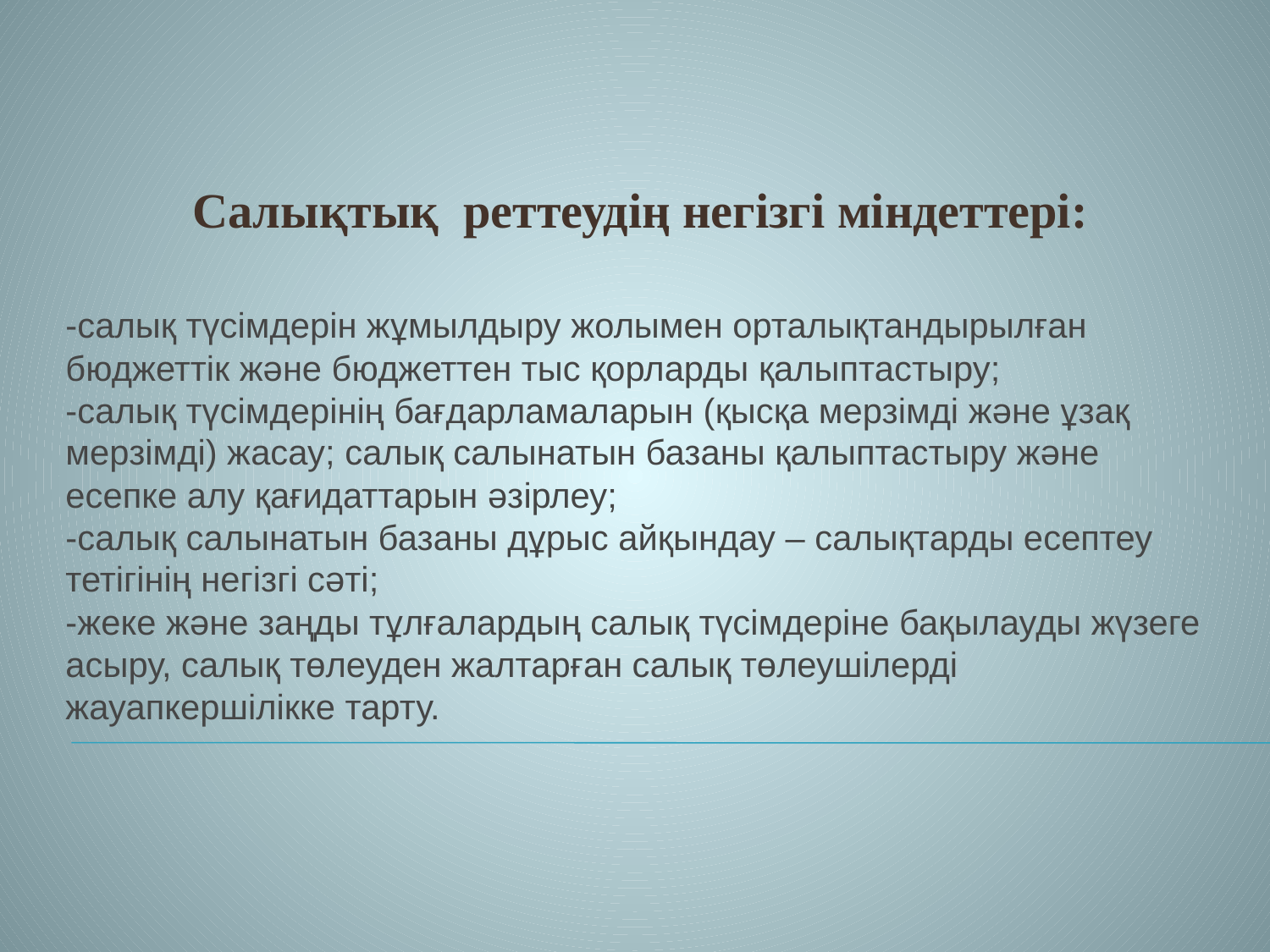

Салықтық  реттеудің негізгі міндеттері:
# -салық түсімдерін жұмылдыру жолымен орталықтандырылған бюджеттік және бюджеттен тыс қорларды қалыптастыру; -салық түсімдерінің бағдарламаларын (қысқа мерзімді және ұзақ мерзімді) жасау; салық салынатын базаны қалыптастыру және есепке алу қағидаттарын әзірлеу; -салық салынатын базаны дұрыс айқындау – салықтарды есептеу тетігінің негізгі сәті; -жеке және заңды тұлғалардың салық түсімдеріне бақылауды жүзеге асыру, салық төлеуден жалтарған салық төлеушілерді жауапкершілікке тарту.